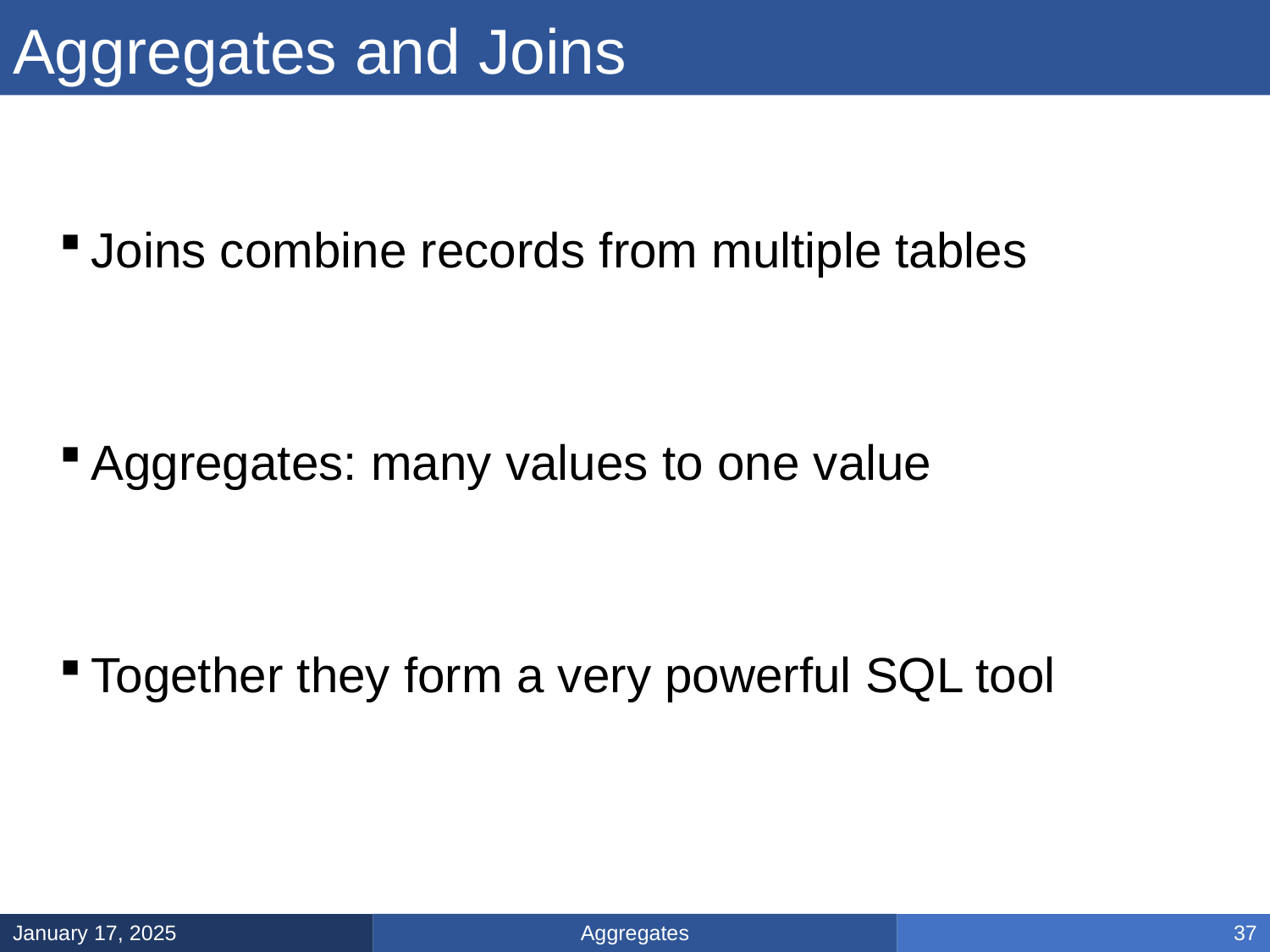

# Aggregates and Joins

Joins combine records from multiple tables

Aggregates: many values to one value

Together they form a very powerful SQL tool
Aggregates
January 17, 2025
37